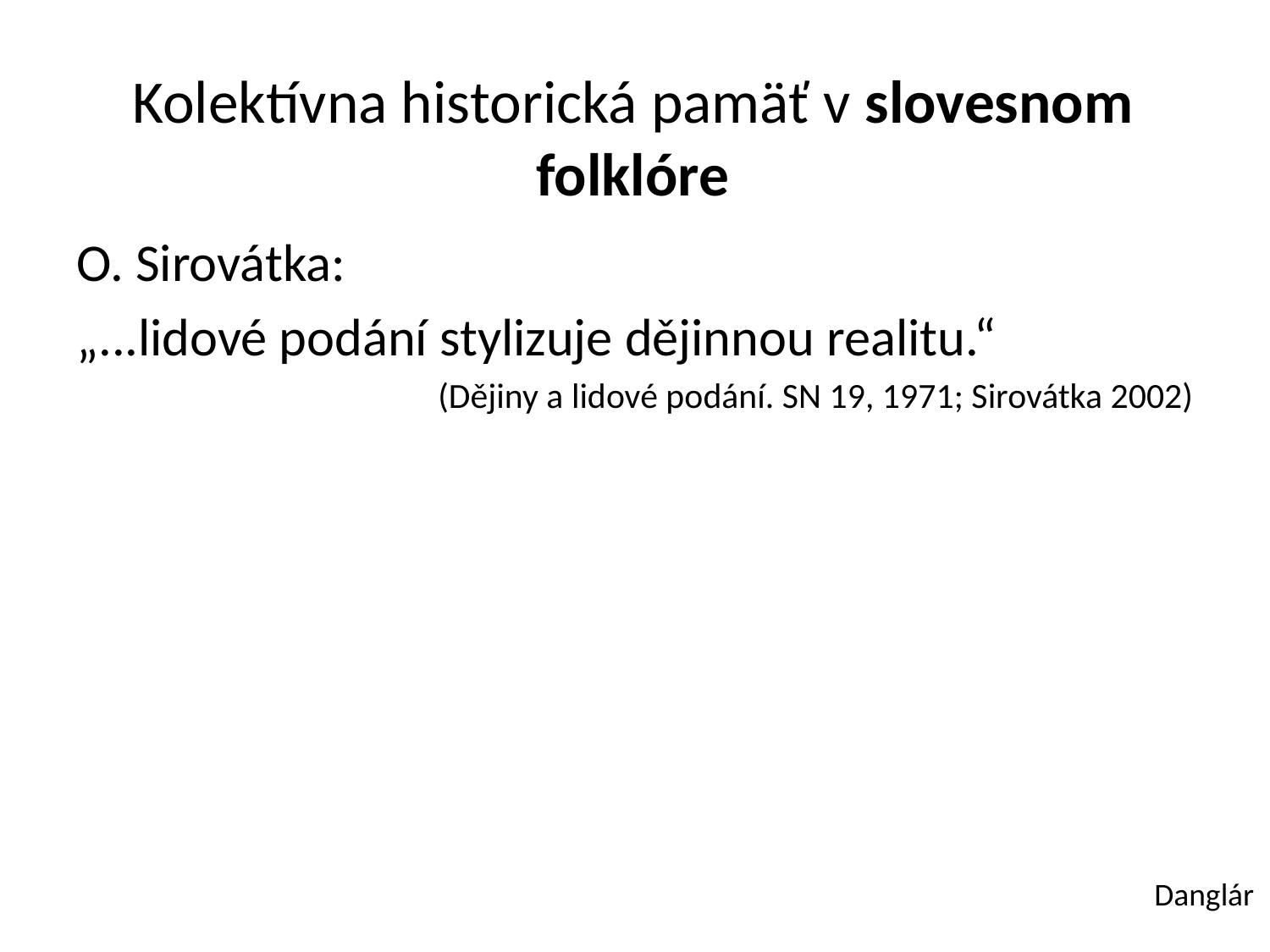

# Kolektívna historická pamäť v slovesnom folklóre
O. Sirovátka:
„...lidové podání stylizuje dějinnou realitu.“
(Dějiny a lidové podání. SN 19, 1971; Sirovátka 2002)
Danglár